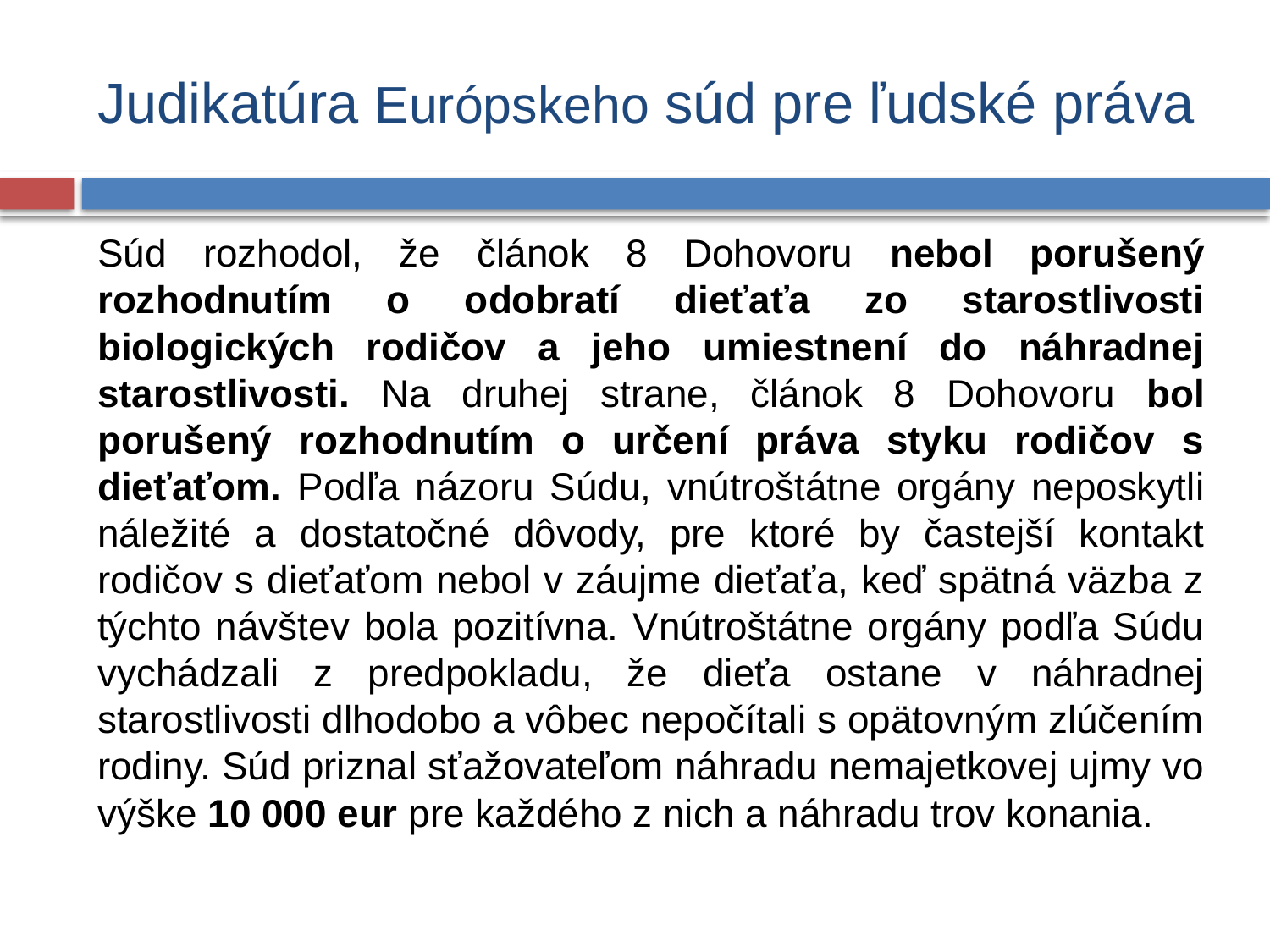

# Judikatúra Európskeho súd pre ľudské práva
Súd rozhodol, že článok 8 Dohovoru nebol porušený rozhodnutím o odobratí dieťaťa zo starostlivosti biologických rodičov a jeho umiestnení do náhradnej starostlivosti. Na druhej strane, článok 8 Dohovoru bol porušený rozhodnutím o určení práva styku rodičov s dieťaťom. Podľa názoru Súdu, vnútroštátne orgány neposkytli náležité a dostatočné dôvody, pre ktoré by častejší kontakt rodičov s dieťaťom nebol v záujme dieťaťa, keď spätná väzba z týchto návštev bola pozitívna. Vnútroštátne orgány podľa Súdu vychádzali z predpokladu, že dieťa ostane v náhradnej starostlivosti dlhodobo a vôbec nepočítali s opätovným zlúčením rodiny. Súd priznal sťažovateľom náhradu nemajetkovej ujmy vo výške 10 000 eur pre každého z nich a náhradu trov konania.